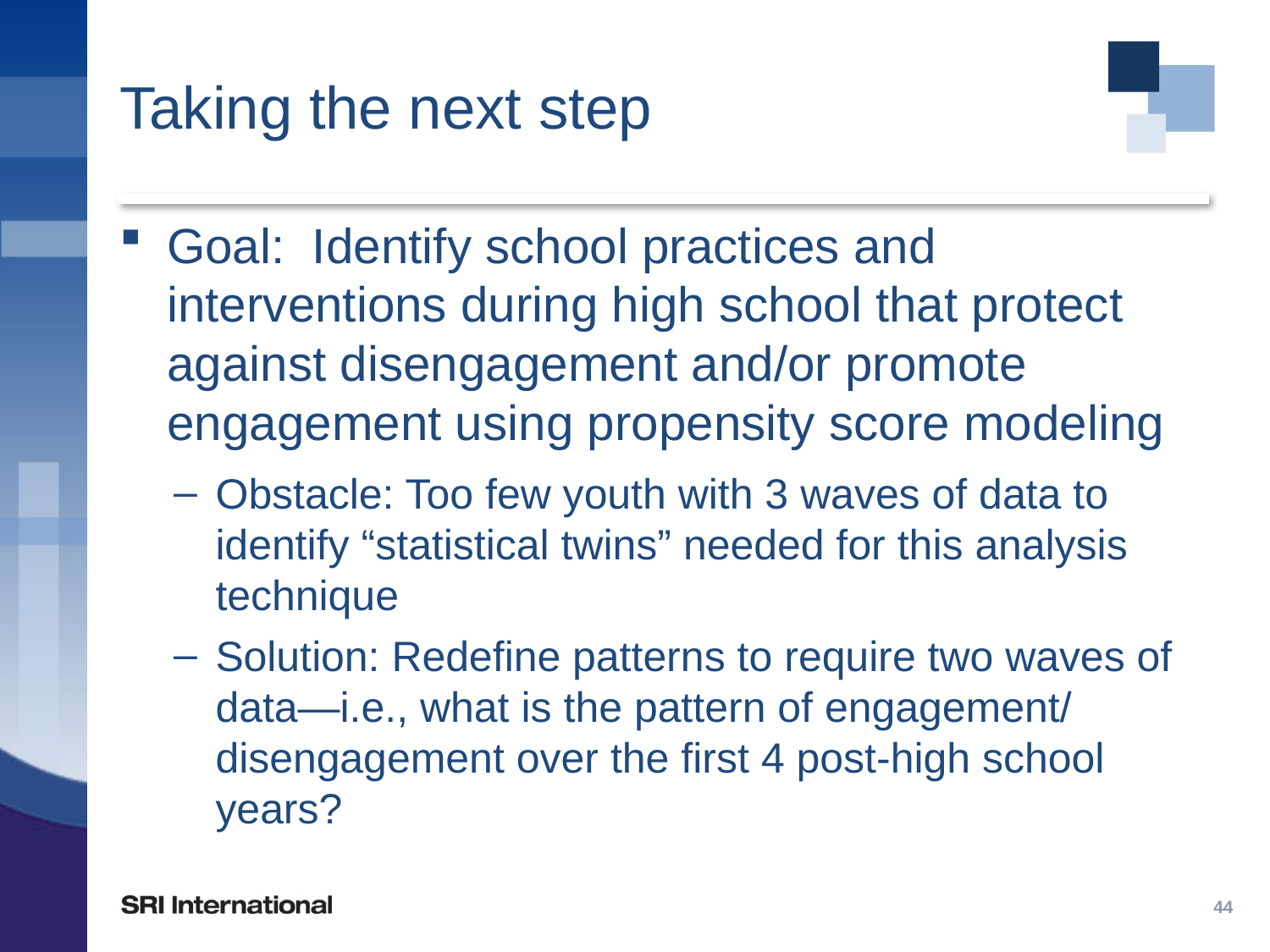

# Taking the next step
Goal:  Identify school practices and interventions during high school that protect against disengagement and/or promote engagement using propensity score modeling
Obstacle: Too few youth with 3 waves of data to identify “statistical twins” needed for this analysis technique
Solution: Redefine patterns to require two waves of data—i.e., what is the pattern of engagement/ disengagement over the first 4 post-high school years?

44